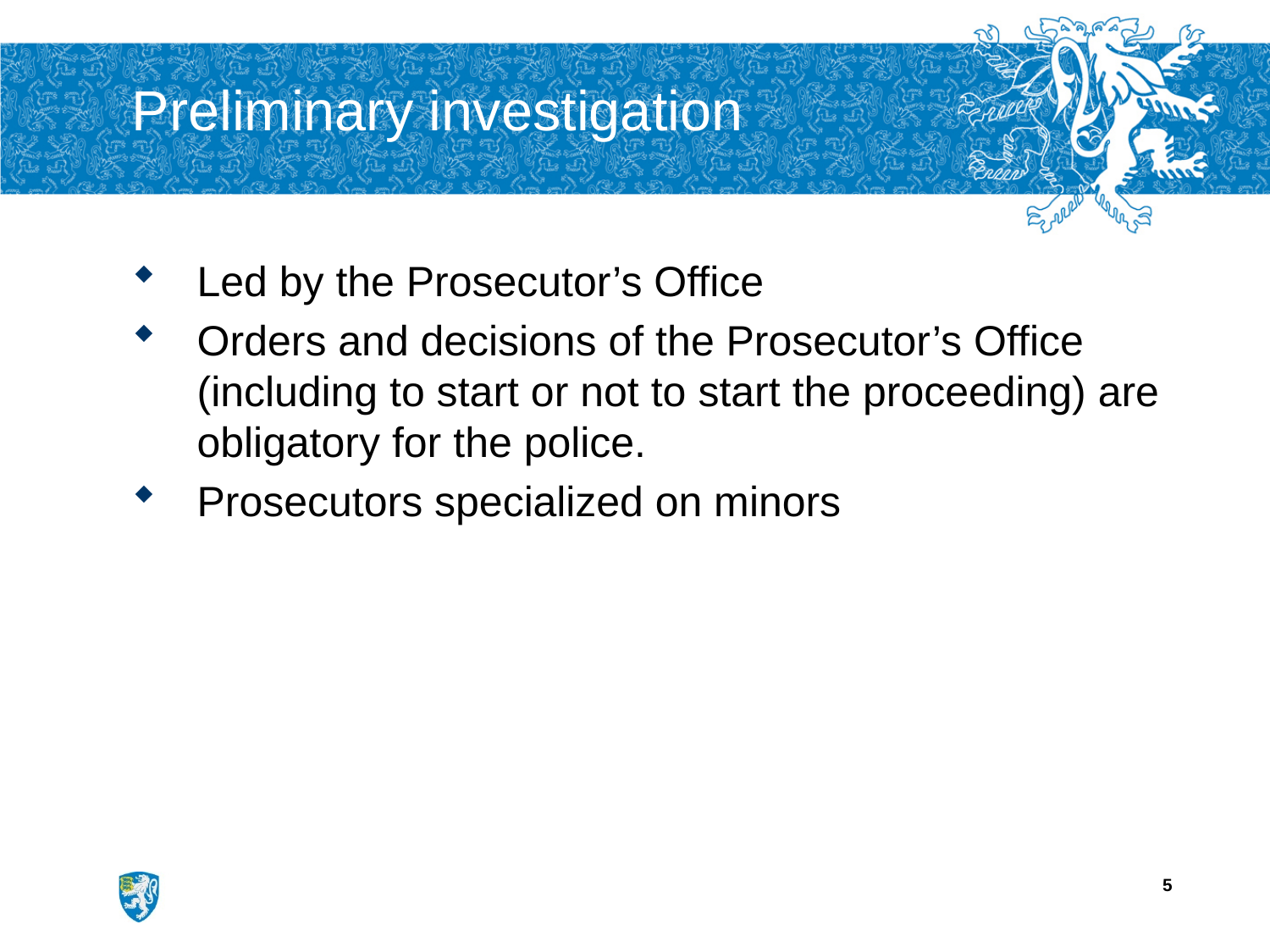

# Preliminary investigation
Led by the Prosecutor’s Office
Orders and decisions of the Prosecutor’s Office (including to start or not to start the proceeding) are obligatory for the police.
Prosecutors specialized on minors
5